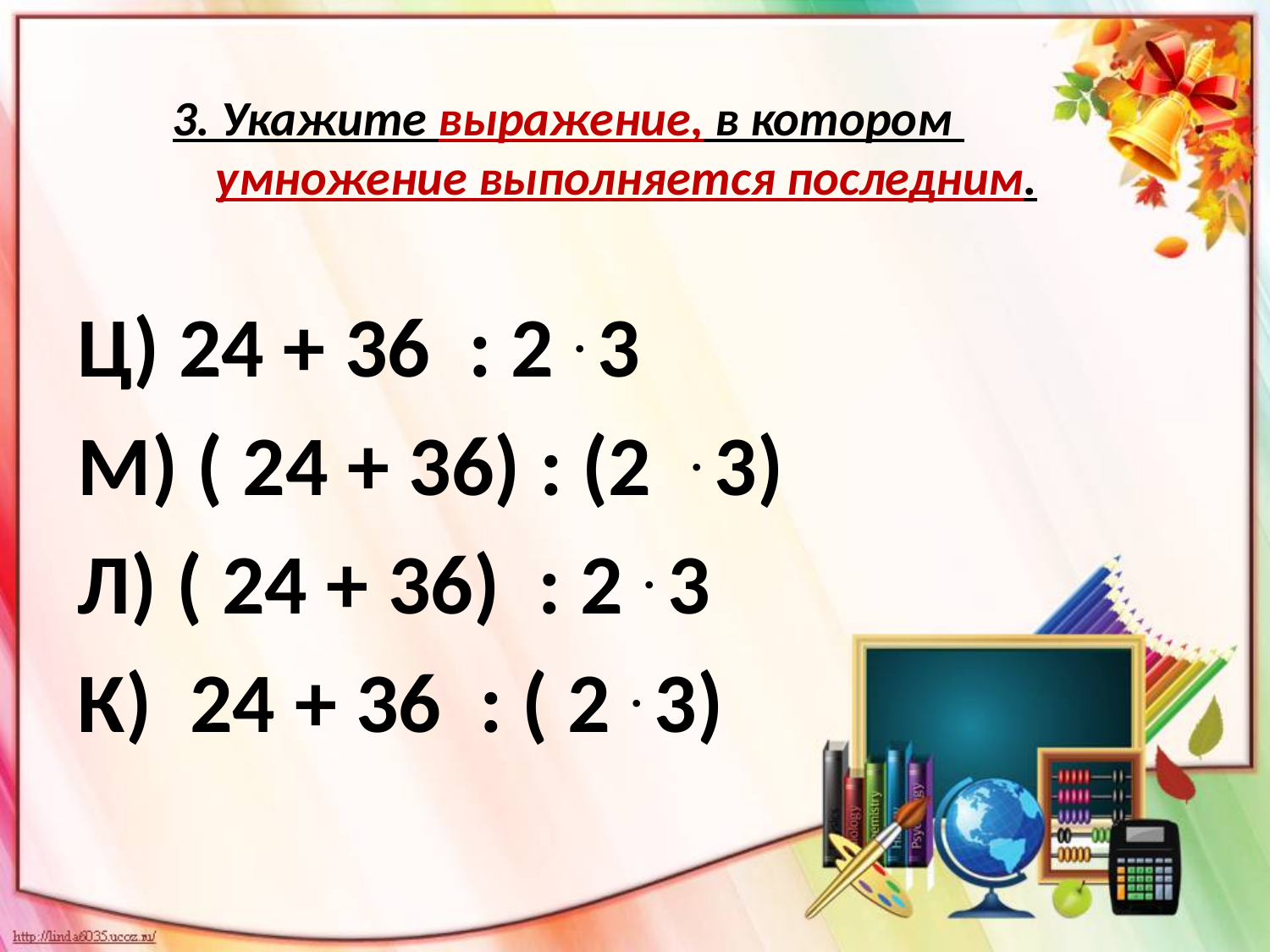

# 3. Укажите выражение, в котором умножение выполняется последним.
Ц) 24 + 36  : 2 . 3
М) ( 24 + 36) : (2  . 3)
Л) ( 24 + 36)  : 2 . 3
К)  24 + 36  : ( 2 . 3)